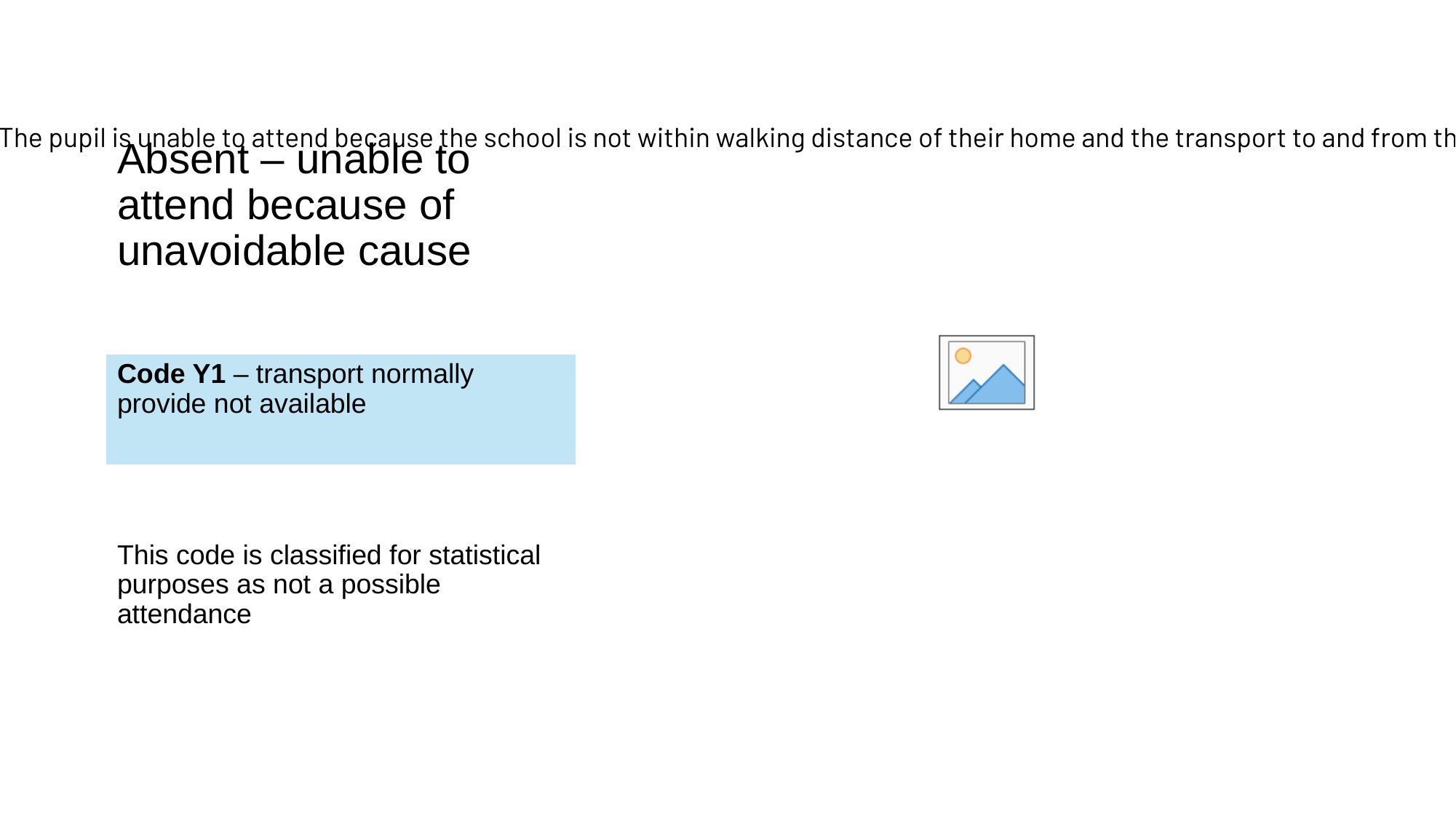

The pupil is unable to attend because the school is not within walking distance of their home and the transport to and from the school that is normally provided is not available

# Absent – unable to attend because of unavoidable cause
Code Y1 – transport normally provide not available
This code is classified for statistical purposes as not a possible attendance